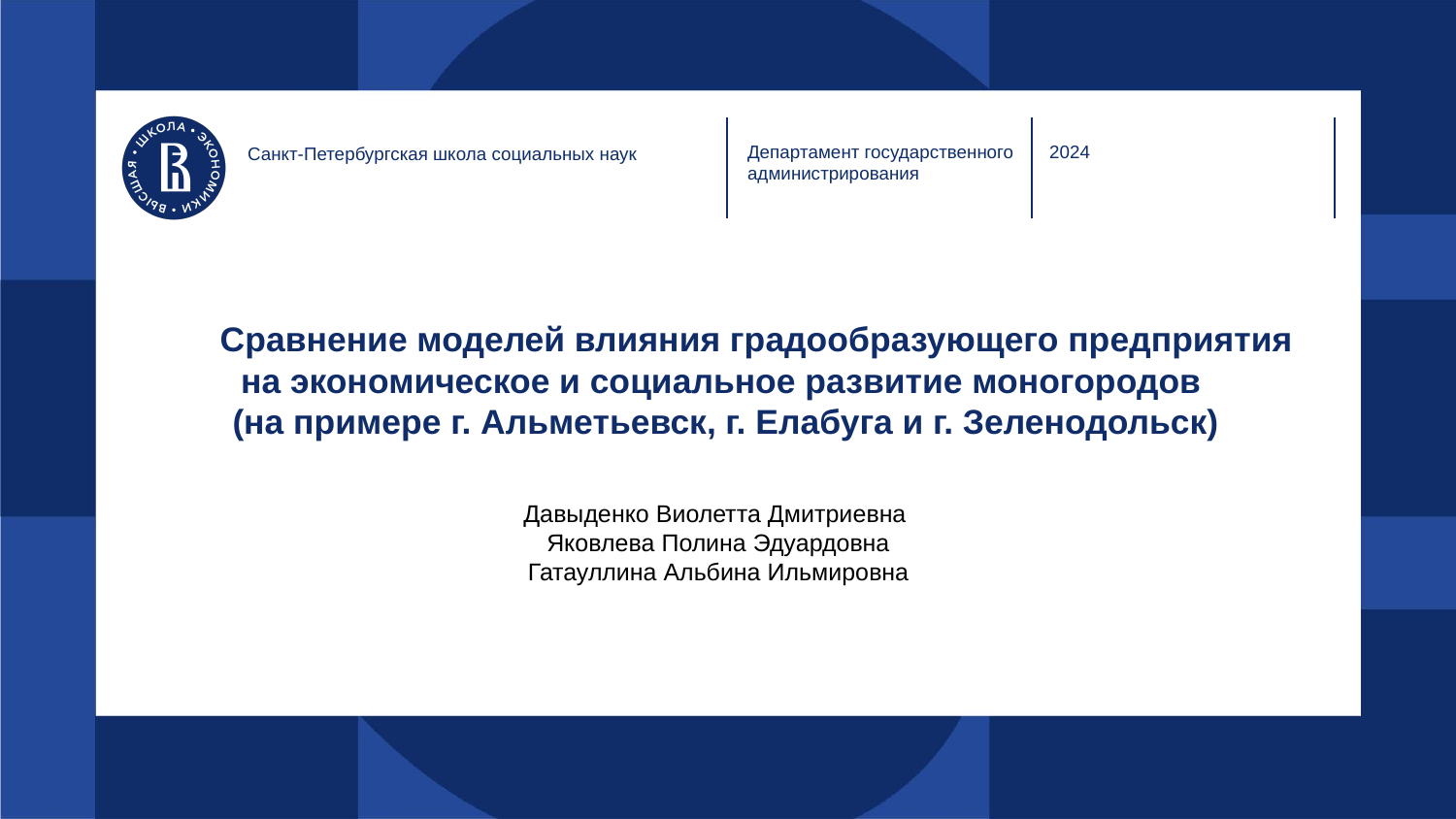

Департамент государственного администрирования
2024
Санкт-Петербургская школа социальных наук
# Сравнение моделей влияния градообразующего предприятия на экономическое и социальное развитие моногородов (на примере г. Альметьевск, г. Елабуга и г. Зеленодольск)
Давыденко Виолетта Дмитриевна
Яковлева Полина Эдуардовна
Гатауллина Альбина Ильмировна